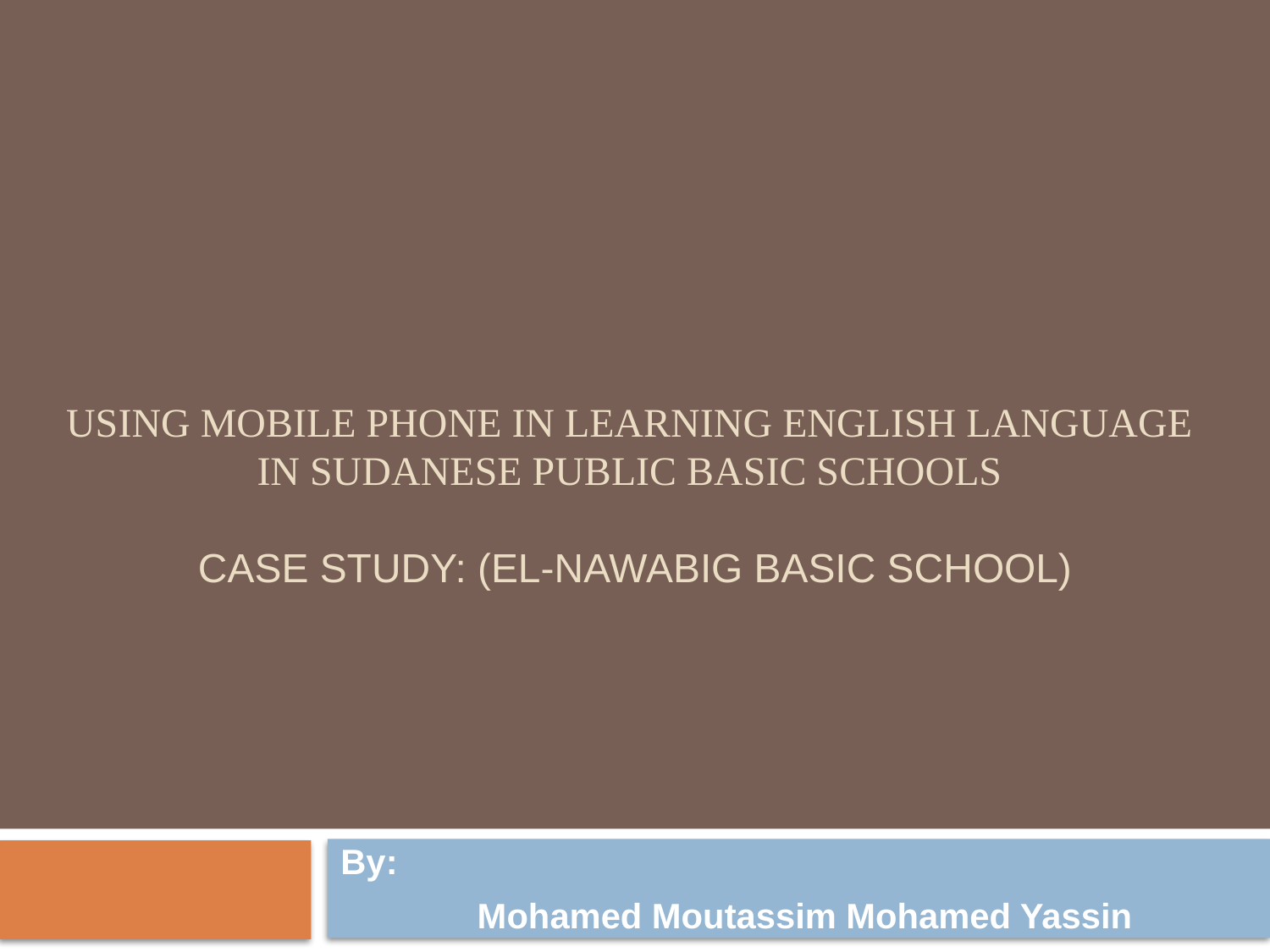

# Using Mobile Phone in Learning English Language in Sudanese Public Basic Schools Case Study: (El-nawabig Basic School)
By:
 	 Mohamed Moutassim Mohamed Yassin